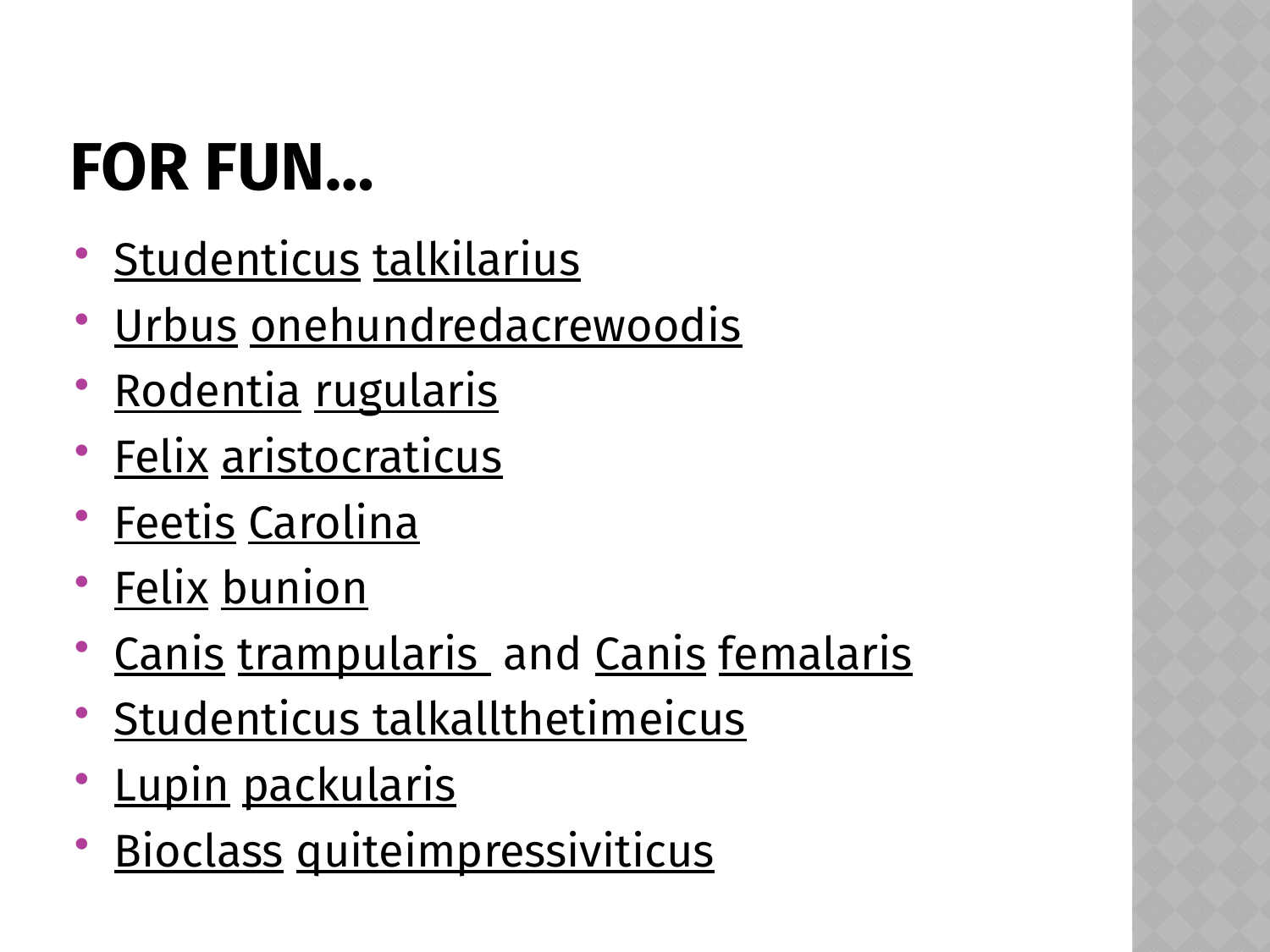

# For fun…
Studenticus talkilarius
Urbus onehundredacrewoodis
Rodentia rugularis
Felix aristocraticus
Feetis Carolina
Felix bunion
Canis trampularis  and Canis femalaris
Studenticus talkallthetimeicus
Lupin packularis
Bioclass quiteimpressiviticus